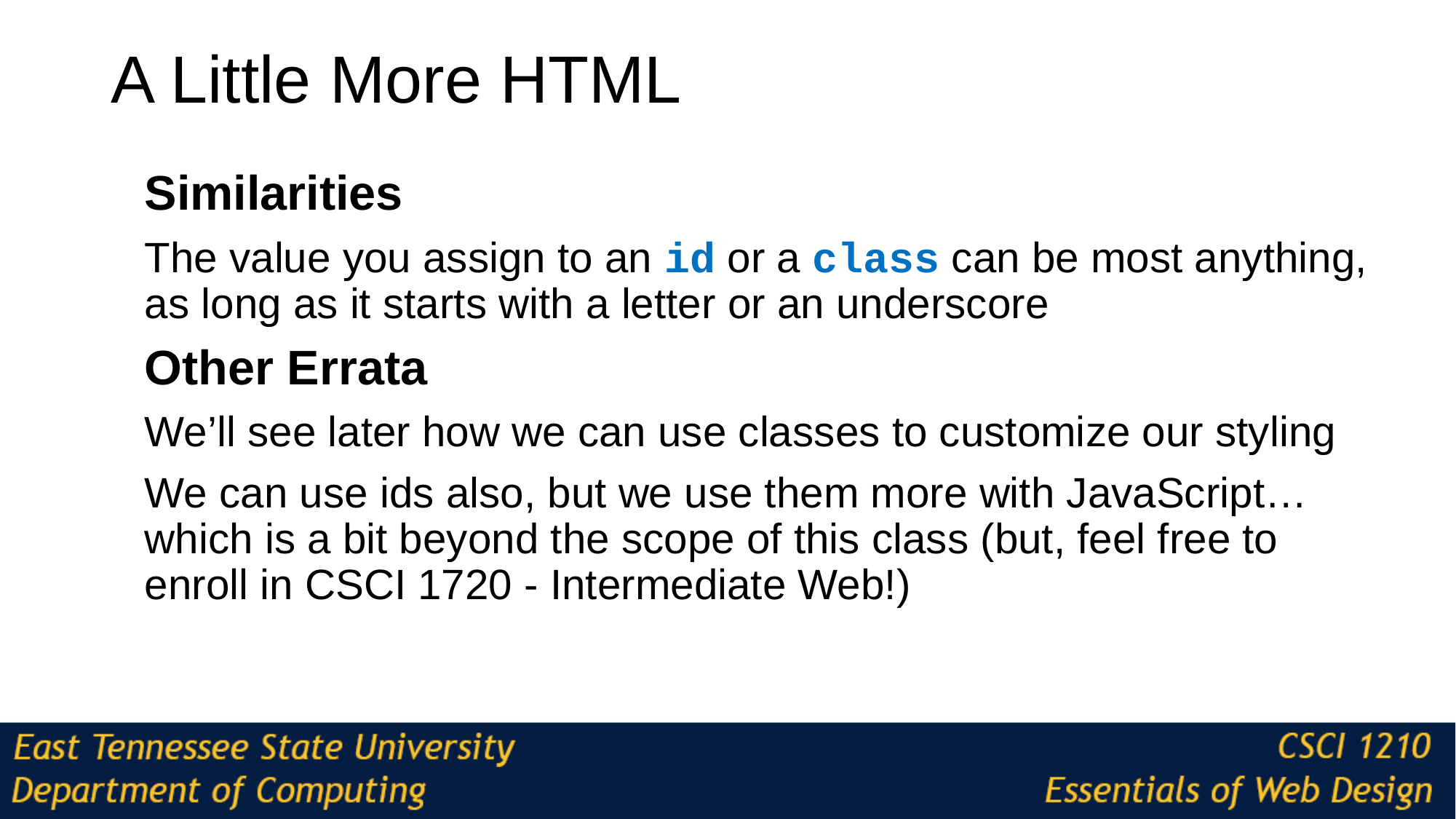

# A Little More HTML
Similarities
The value you assign to an id or a class can be most anything, as long as it starts with a letter or an underscore
Other Errata
We’ll see later how we can use classes to customize our styling
We can use ids also, but we use them more with JavaScript…which is a bit beyond the scope of this class (but, feel free to enroll in CSCI 1720 - Intermediate Web!)